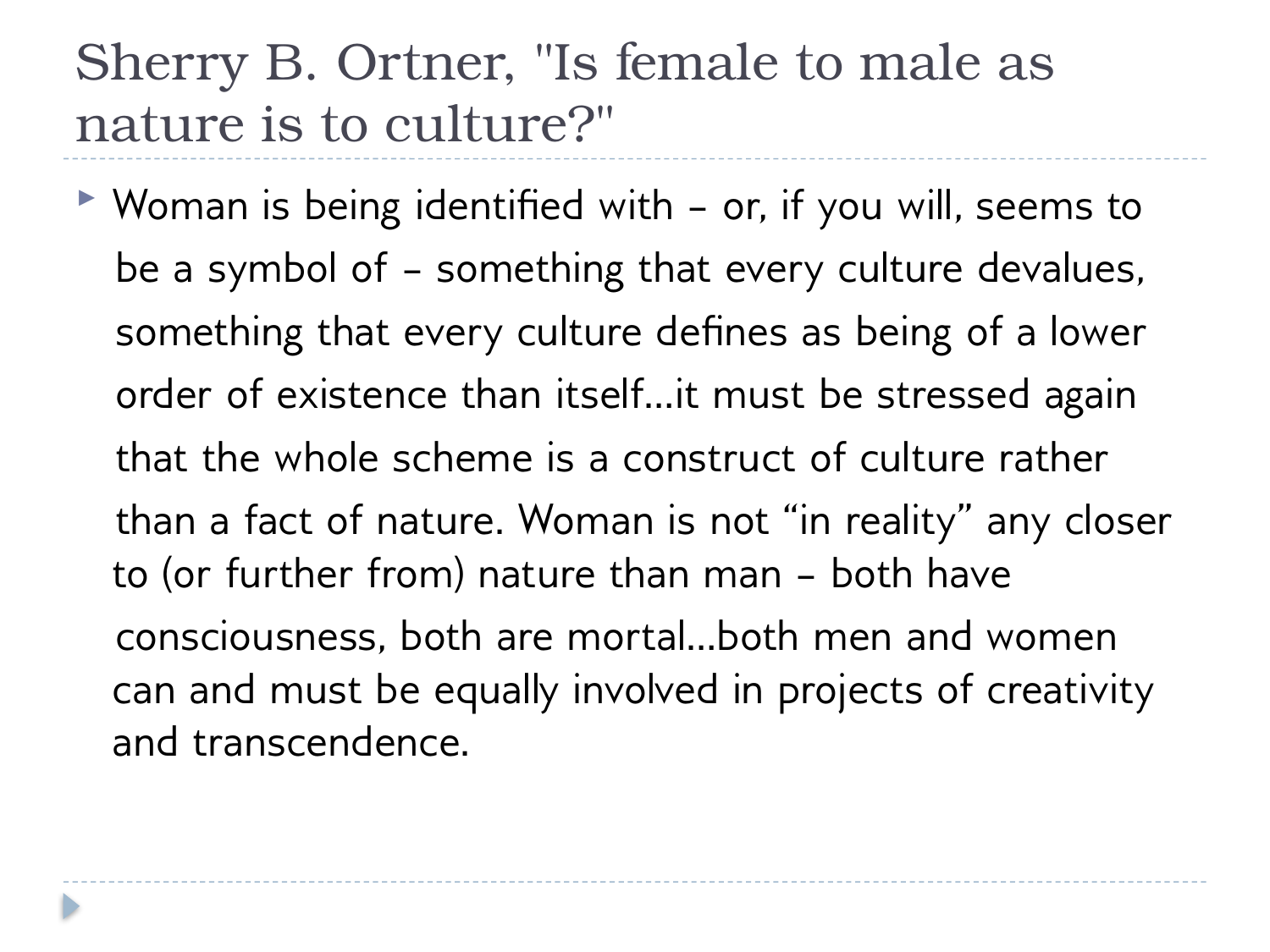

# Sherry B. Ortner, "Is female to male as nature is to culture?"
Woman is being identified with – or, if you will, seems to
   be a symbol of – something that every culture devalues,
   something that every culture defines as being of a lower
   order of existence than itself…it must be stressed again
   that the whole scheme is a construct of culture rather
   than a fact of nature. Woman is not “in reality” any closer to (or further from) nature than man – both have
   consciousness, both are mortal…both men and women can and must be equally involved in projects of creativity and transcendence.